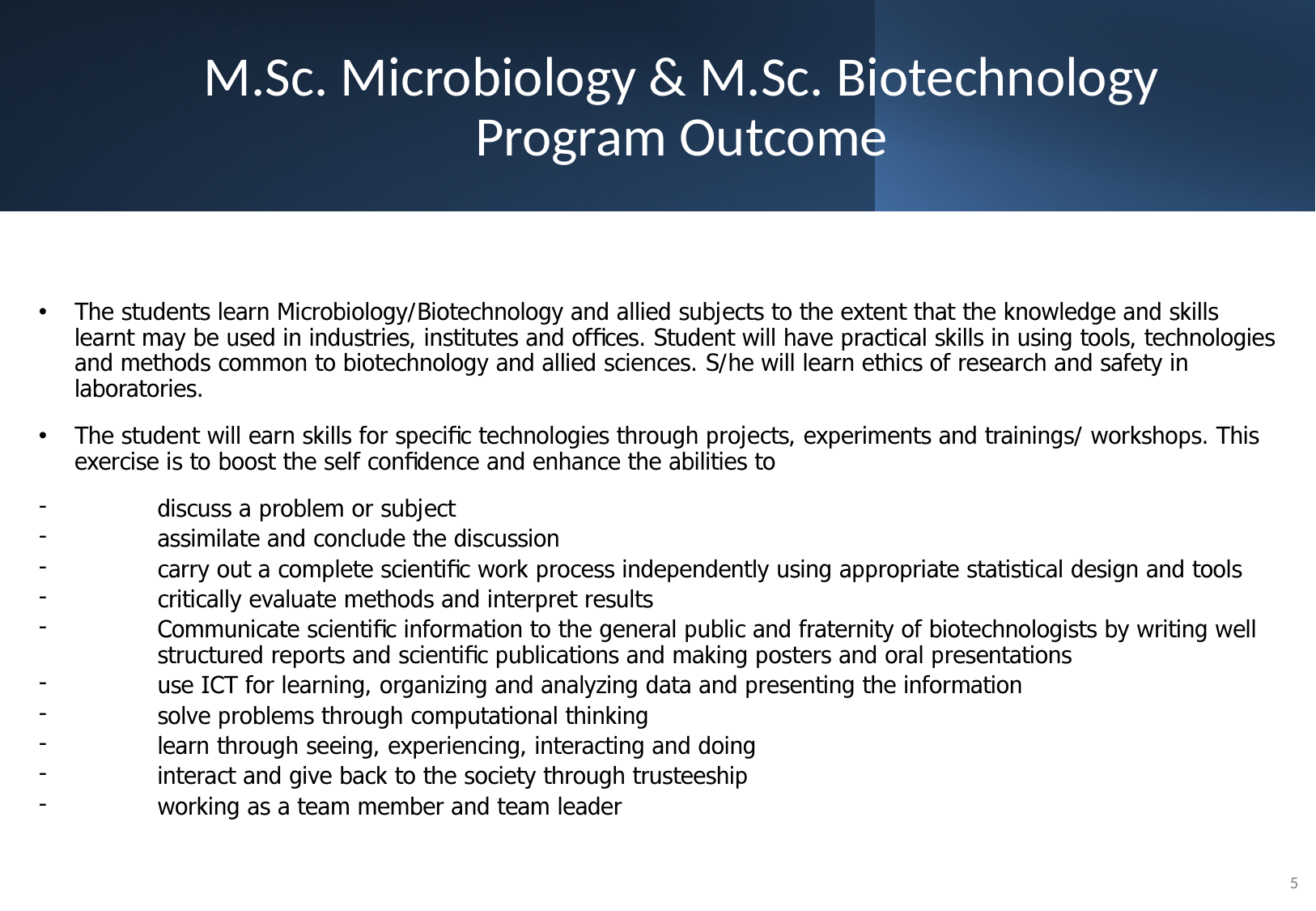

# M.Sc. Microbiology & M.Sc. Biotechnology Program Outcome
The students learn Microbiology/Biotechnology and allied subjects to the extent that the knowledge and skills learnt may be used in industries, institutes and offices. Student will have practical skills in using tools, technologies and methods common to biotechnology and allied sciences. S/he will learn ethics of research and safety in laboratories.
The student will earn skills for specific technologies through projects, experiments and trainings/ workshops. This exercise is to boost the self confidence and enhance the abilities to
discuss a problem or subject
assimilate and conclude the discussion
carry out a complete scientific work process independently using appropriate statistical design and tools
critically evaluate methods and interpret results
Communicate scientific information to the general public and fraternity of biotechnologists by writing well structured reports and scientific publications and making posters and oral presentations
use ICT for learning, organizing and analyzing data and presenting the information
solve problems through computational thinking
learn through seeing, experiencing, interacting and doing
interact and give back to the society through trusteeship
working as a team member and team leader

5